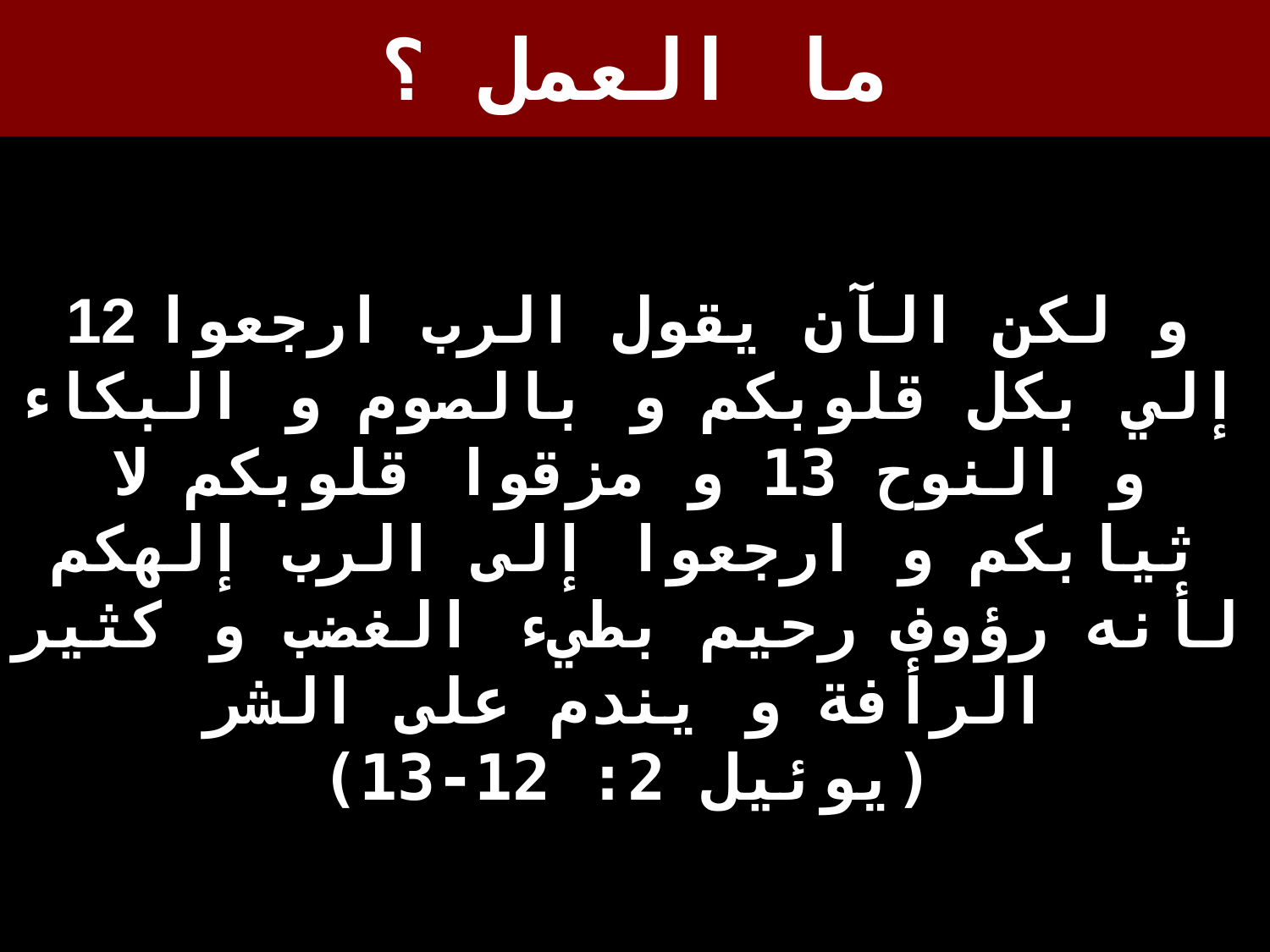

# ما العمل ؟
12 و لكن الآن يقول الرب ارجعوا إلي بكل قلوبكم و بالصوم و البكاء و النوح 13 و مزقوا قلوبكم لا ثيابكم و ارجعوا إلى الرب إلهكم لأنه رؤوف رحيم بطيء الغضب و كثير الرأفة و يندم على الشر
(يوئيل 2: 12-13)